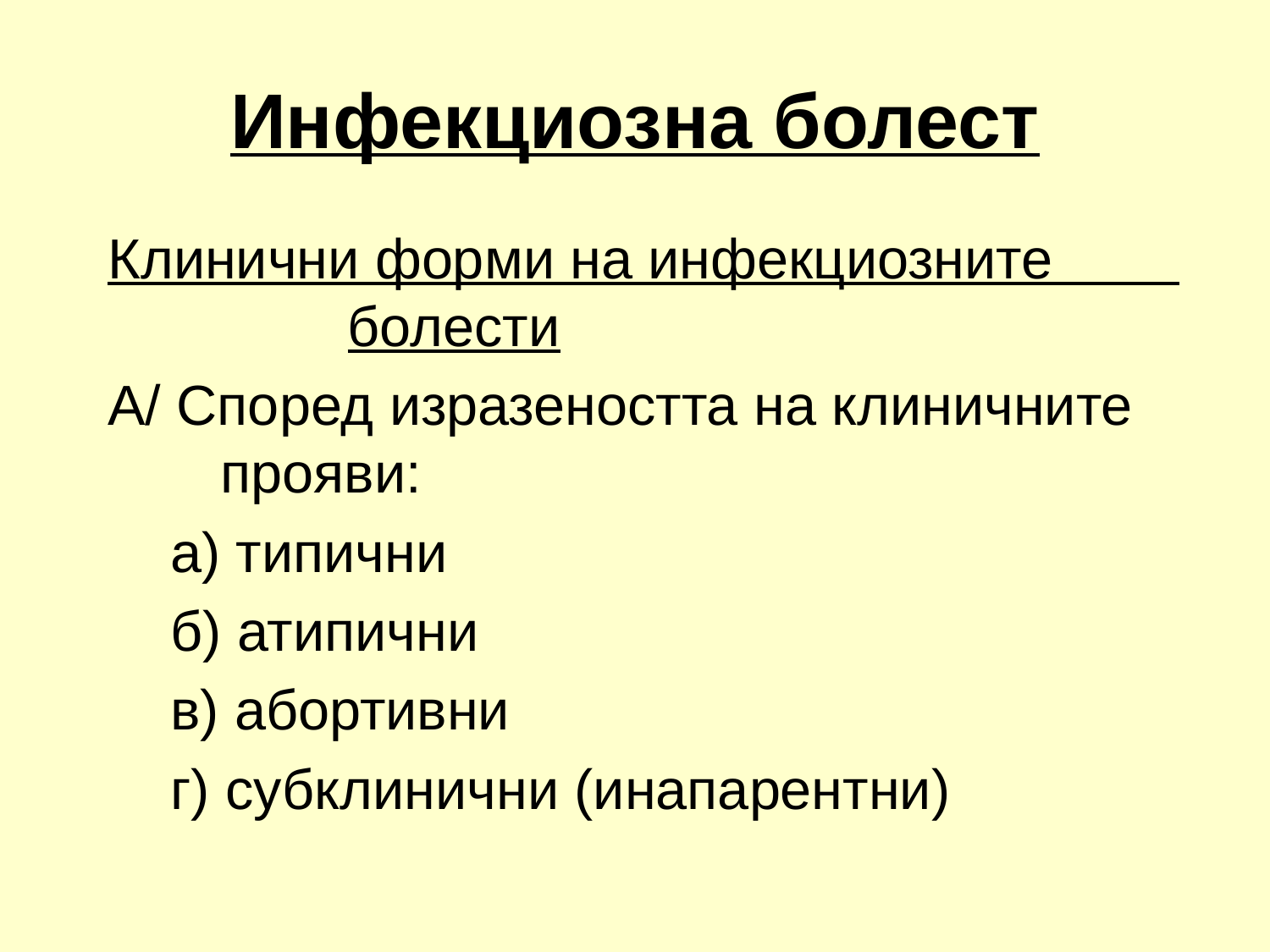

# Инфекциозна болест
Клинични форми на инфекциозните        	болести
А/ Според изразеността на клиничните прояви:
    а) типични
    б) атипични
    в) абортивни
    г) субклинични (инапарентни)